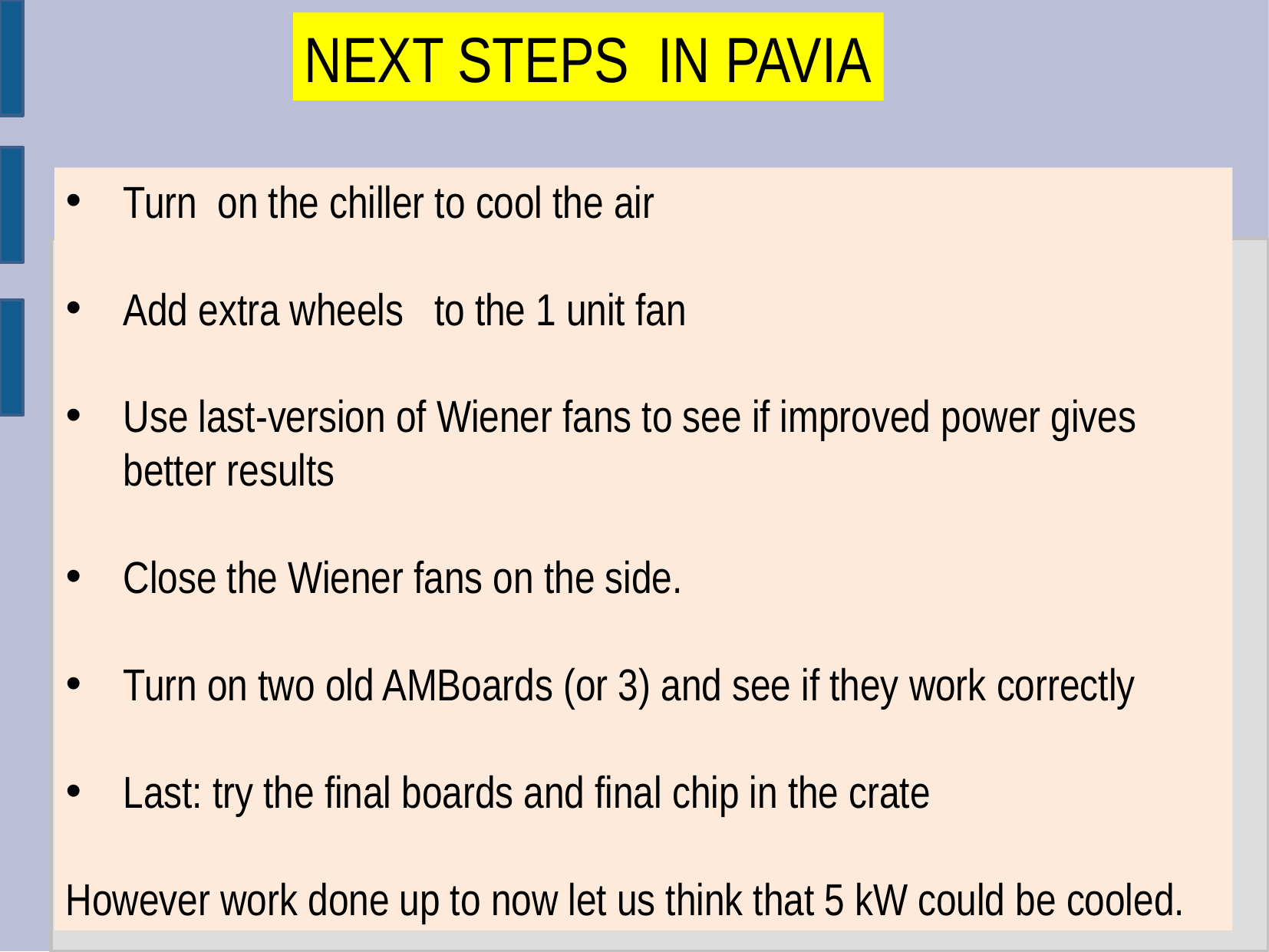

NEXT STEPS  IN PAVIA
Turn  on the chiller to cool the air

Add extra wheels   to the 1 unit fan

Use last-version of Wiener fans to see if improved power gives better results

Close the Wiener fans on the side.

Turn on two old AMBoards (or 3) and see if they work correctly

Last: try the final boards and final chip in the crate

However work done up to now let us think that 5 kW could be cooled.